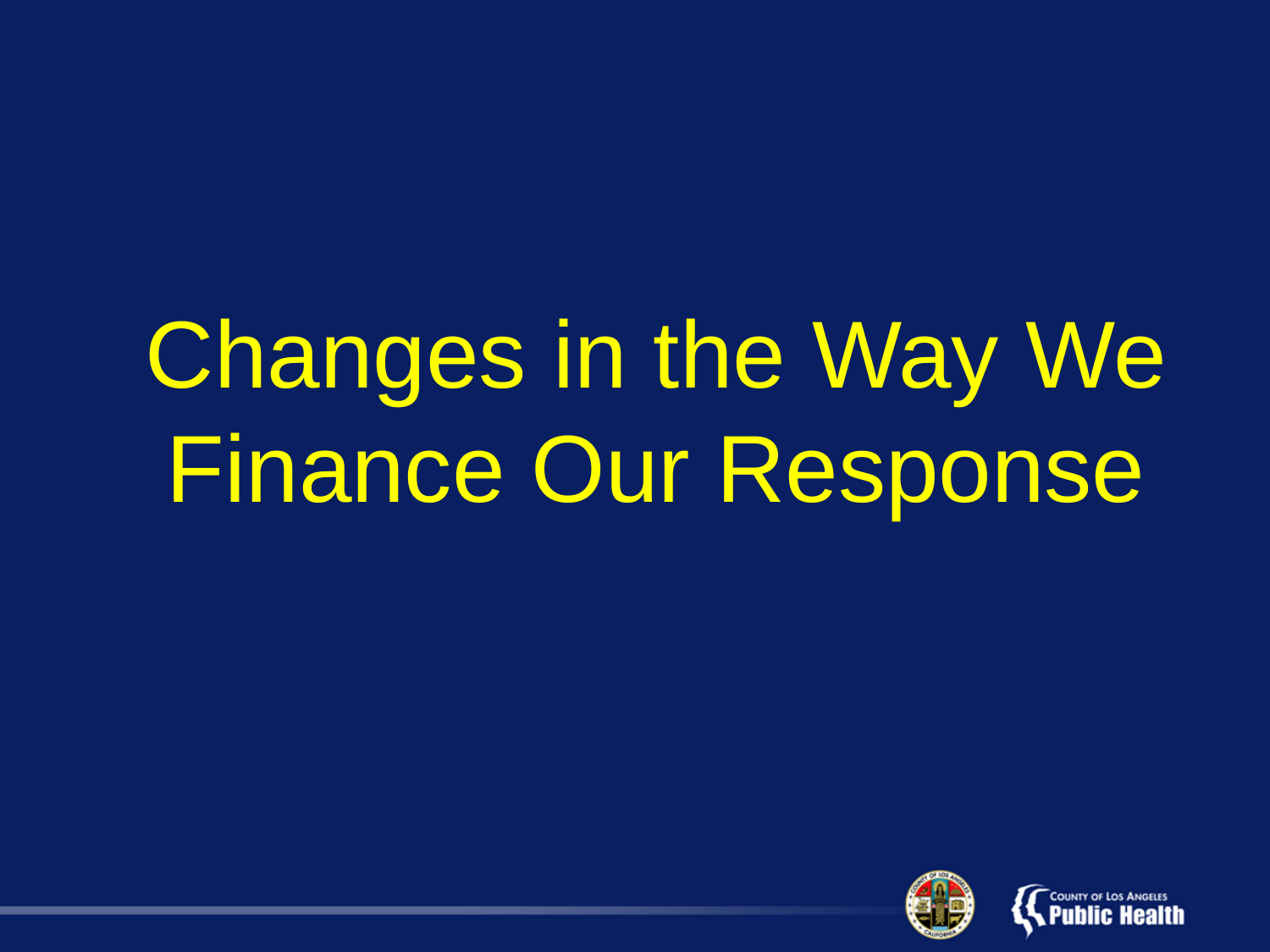

# Changes in the Way We Finance Our Response